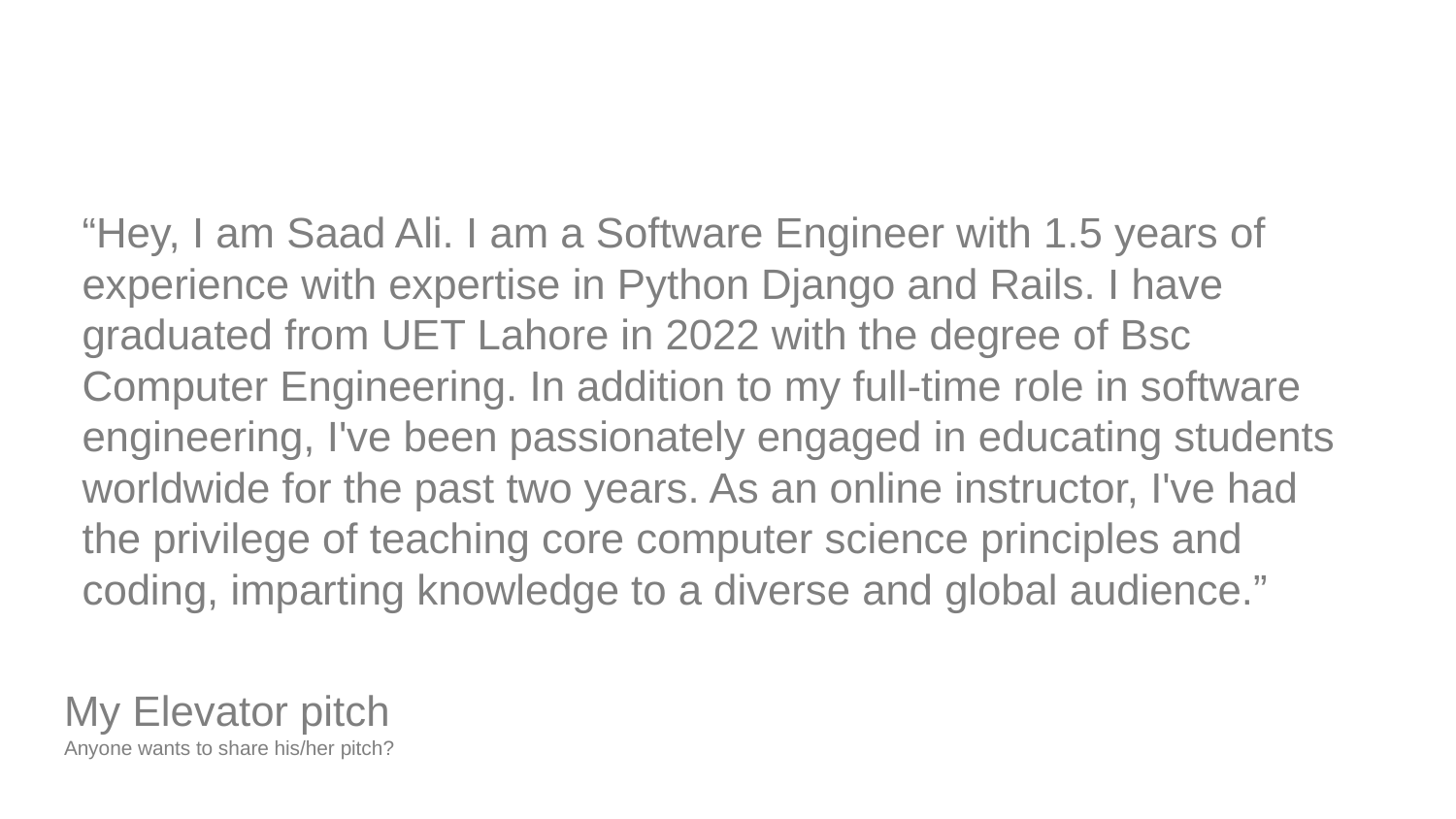

“Hey, I am Saad Ali. I am a Software Engineer with 1.5 years of experience with expertise in Python Django and Rails. I have graduated from UET Lahore in 2022 with the degree of Bsc Computer Engineering. In addition to my full-time role in software engineering, I've been passionately engaged in educating students worldwide for the past two years. As an online instructor, I've had the privilege of teaching core computer science principles and coding, imparting knowledge to a diverse and global audience.”
My Elevator pitch
Anyone wants to share his/her pitch?